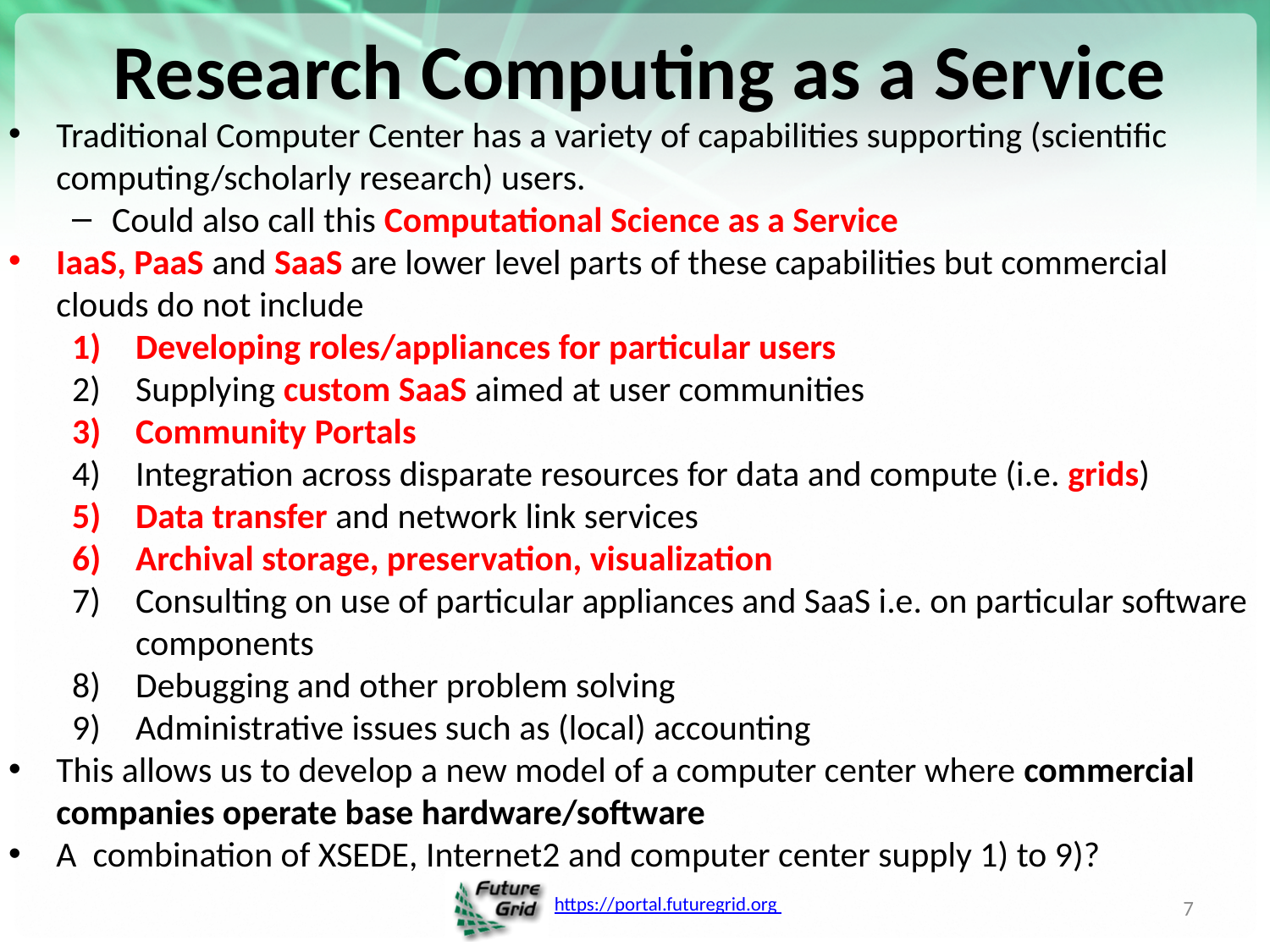

# Research Computing as a Service
Traditional Computer Center has a variety of capabilities supporting (scientific computing/scholarly research) users.
Could also call this Computational Science as a Service
IaaS, PaaS and SaaS are lower level parts of these capabilities but commercial clouds do not include
Developing roles/appliances for particular users
Supplying custom SaaS aimed at user communities
Community Portals
Integration across disparate resources for data and compute (i.e. grids)
Data transfer and network link services
Archival storage, preservation, visualization
Consulting on use of particular appliances and SaaS i.e. on particular software components
Debugging and other problem solving
Administrative issues such as (local) accounting
This allows us to develop a new model of a computer center where commercial companies operate base hardware/software
A  combination of XSEDE, Internet2 and computer center supply 1) to 9)?
7